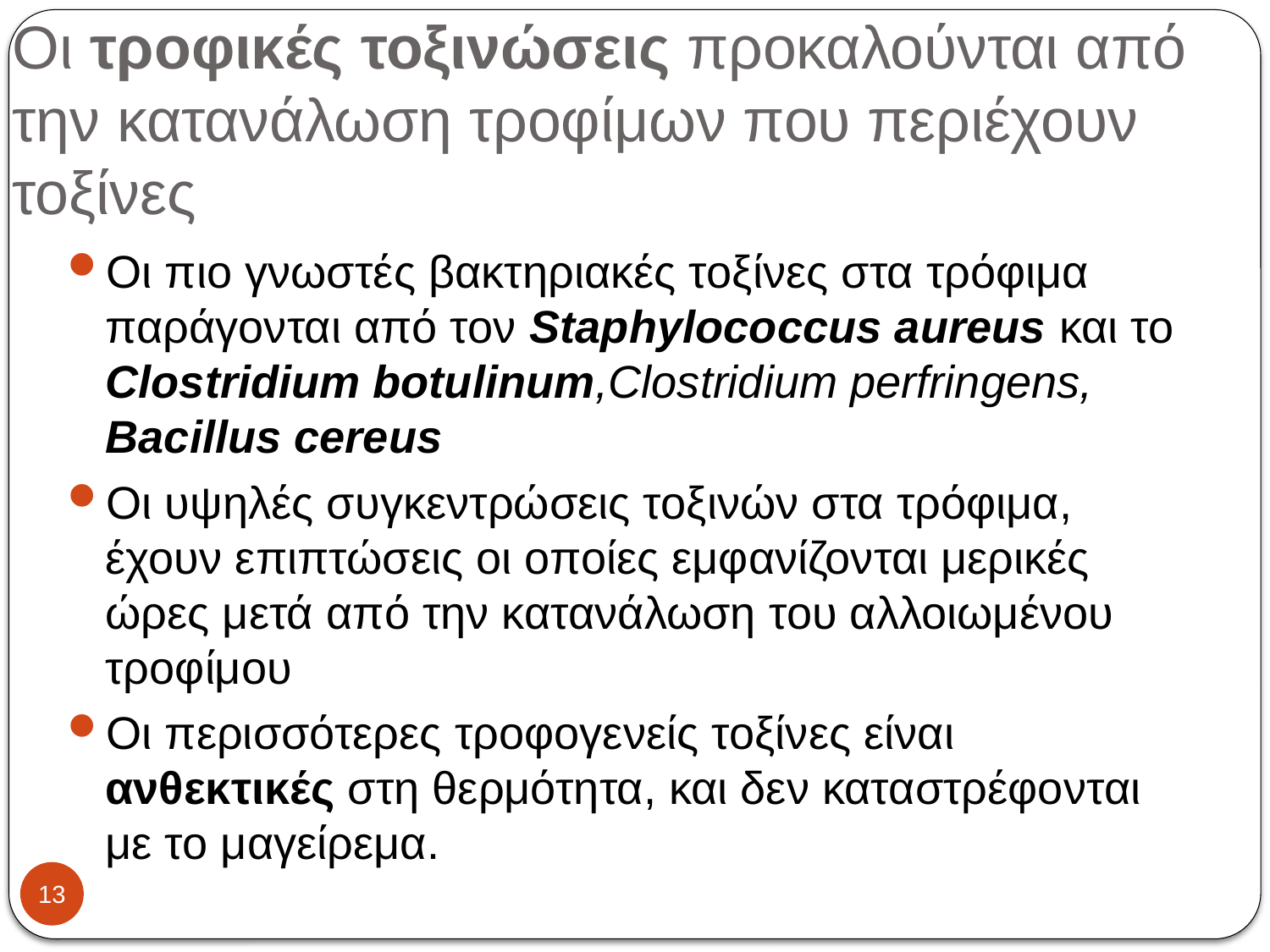

# Οι τροφικές τοξινώσεις προκαλούνται από την κατανάλωση τροφίμων που περιέχουν τοξίνες
Οι πιο γνωστές βακτηριακές τοξίνες στα τρόφιμα παράγονται από τον Staphylococcus aureus και το Clostridium botulinum,Clostridium perfringens, Bacillus cereus
Οι υψηλές συγκεντρώσεις τοξινών στα τρόφιμα, έχουν επιπτώσεις οι οποίες εμφανίζονται μερικές ώρες μετά από την κατανάλωση του αλλοιωμένου τροφίμου
Οι περισσότερες τροφογενείς τοξίνες είναι ανθεκτικές στη θερμότητα, και δεν καταστρέφονται με το μαγείρεμα.

13